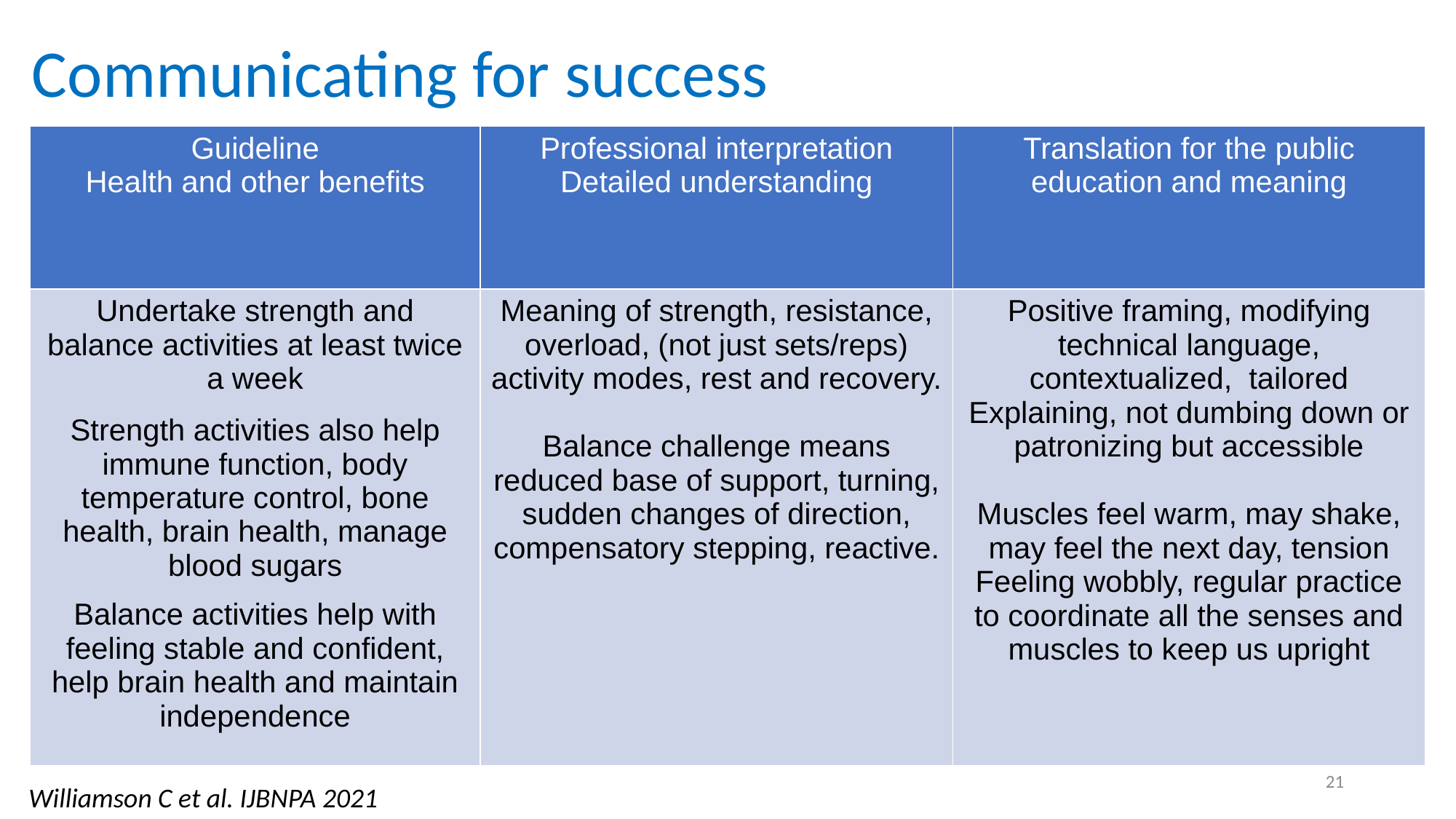

# Communicating for success
| Guideline Health and other benefits | Professional interpretation Detailed understanding | Translation for the public education and meaning |
| --- | --- | --- |
| Undertake strength and balance activities at least twice a week Strength activities also help immune function, body temperature control, bone health, brain health, manage blood sugars Balance activities help with feeling stable and confident, help brain health and maintain independence | Meaning of strength, resistance, overload, (not just sets/reps) activity modes, rest and recovery. Balance challenge means reduced base of support, turning, sudden changes of direction, compensatory stepping, reactive. | Positive framing, modifying technical language, contextualized, tailored Explaining, not dumbing down or patronizing but accessible Muscles feel warm, may shake, may feel the next day, tension Feeling wobbly, regular practice to coordinate all the senses and muscles to keep us upright |
21
Williamson C et al. IJBNPA 2021